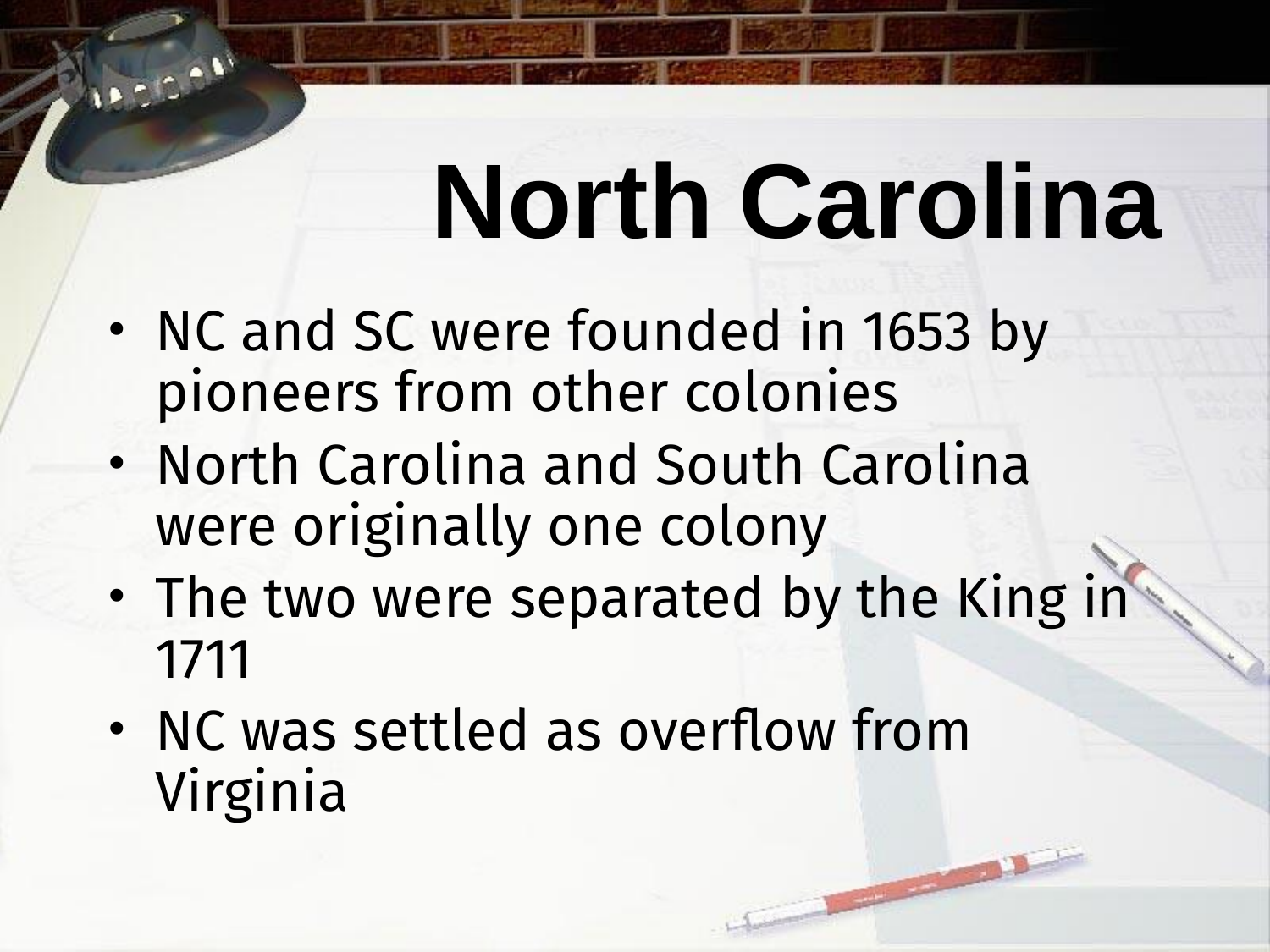

# North Carolina
NC and SC were founded in 1653 by pioneers from other colonies
North Carolina and South Carolina were originally one colony
The two were separated by the King in 1711
NC was settled as overflow from Virginia